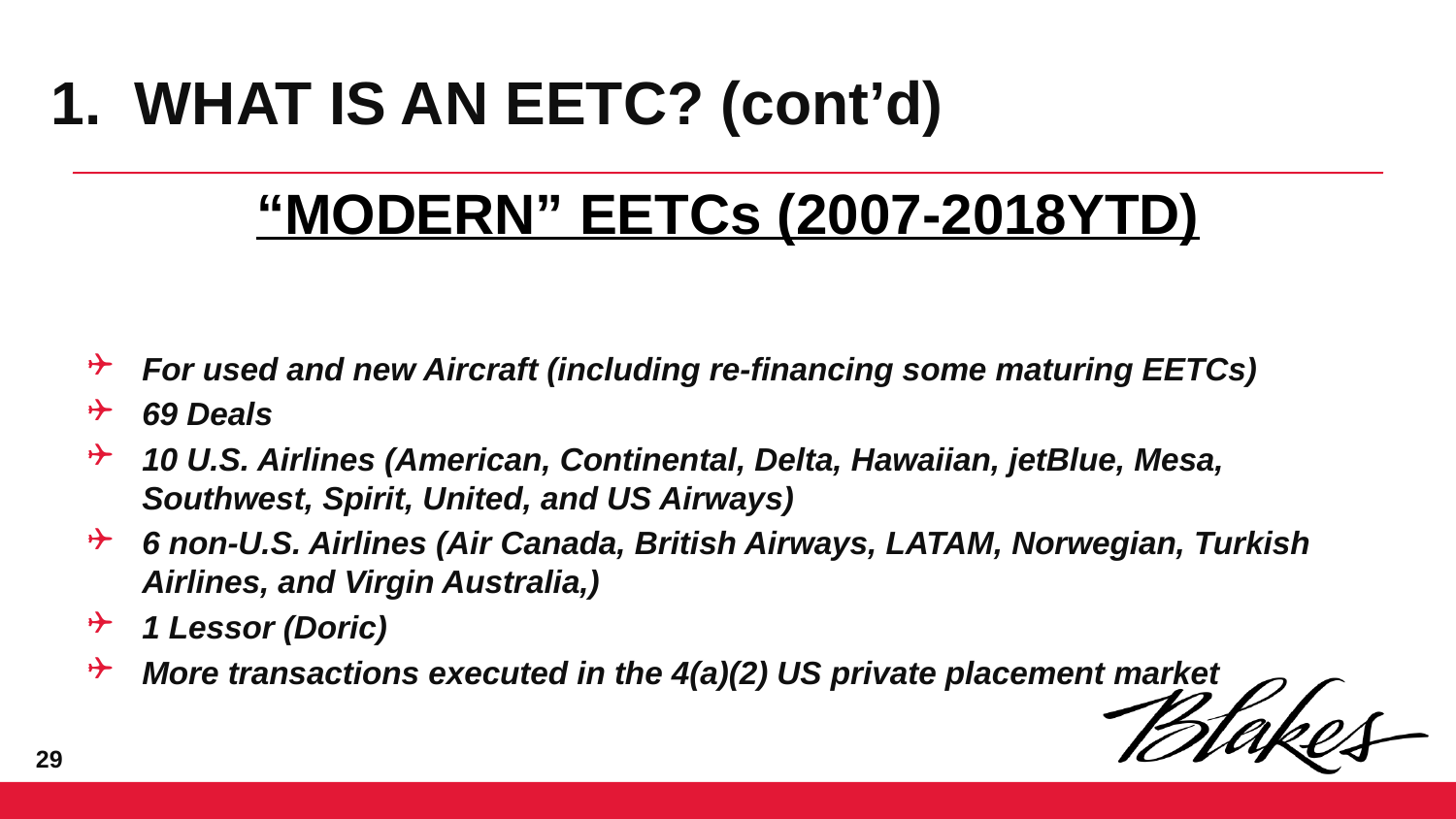

# 1.  WHAT IS AN EETC? (cont’d)
“MODERN” EETCs (2007-2018YTD)
For used and new Aircraft (including re-financing some maturing EETCs)
69 Deals
10 U.S. Airlines (American, Continental, Delta, Hawaiian, jetBlue, Mesa, Southwest, Spirit, United, and US Airways)
6 non-U.S. Airlines (Air Canada, British Airways, LATAM, Norwegian, Turkish Airlines, and Virgin Australia,)
1 Lessor (Doric)
More transactions executed in the 4(a)(2) US private placement market

29